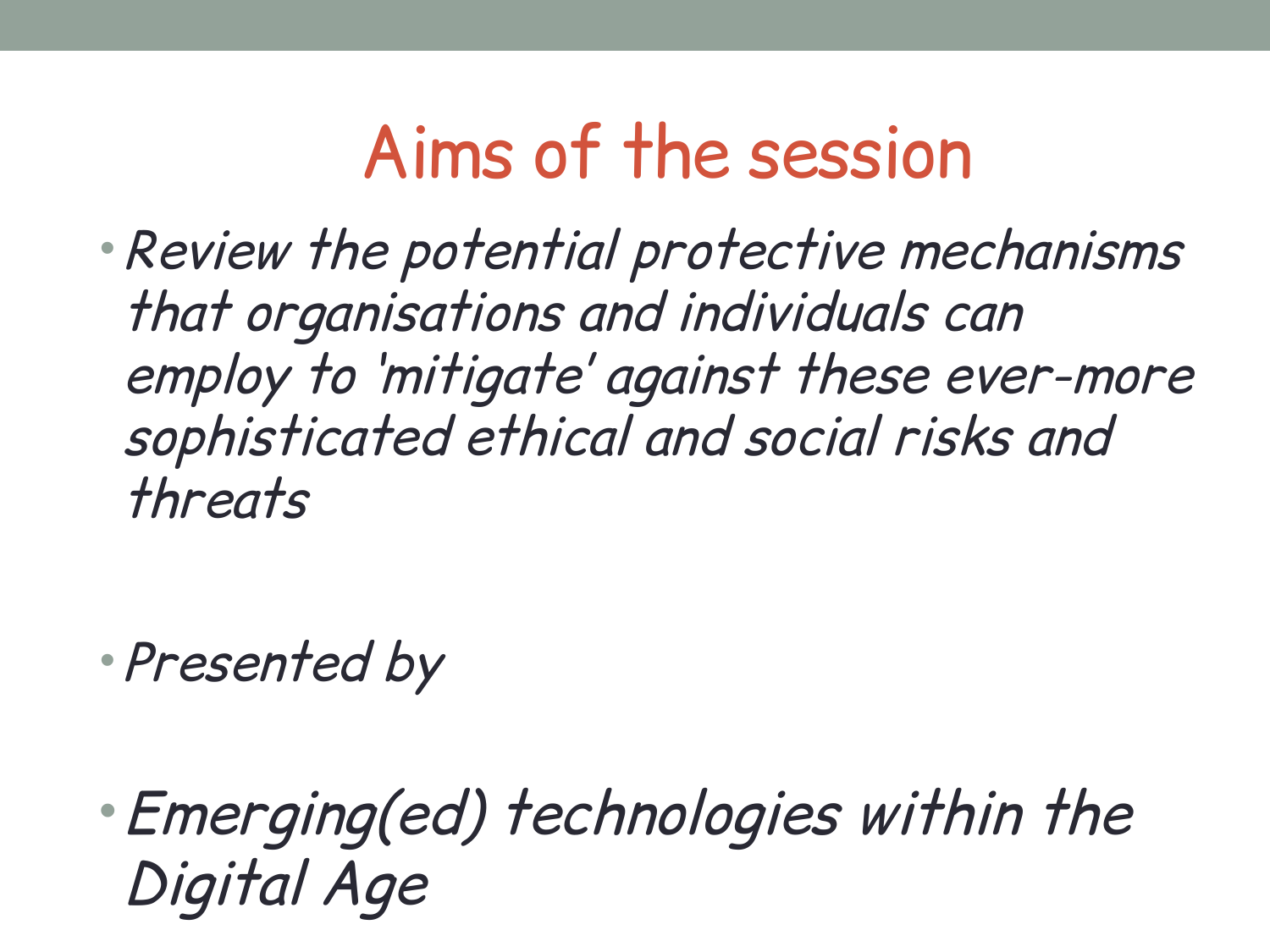

# Aims of the session
Review the potential protective mechanisms that organisations and individuals can employ to ‘mitigate’ against these ever-more sophisticated ethical and social risks and threats

Presented by

Emerging(ed) technologies within the Digital Age